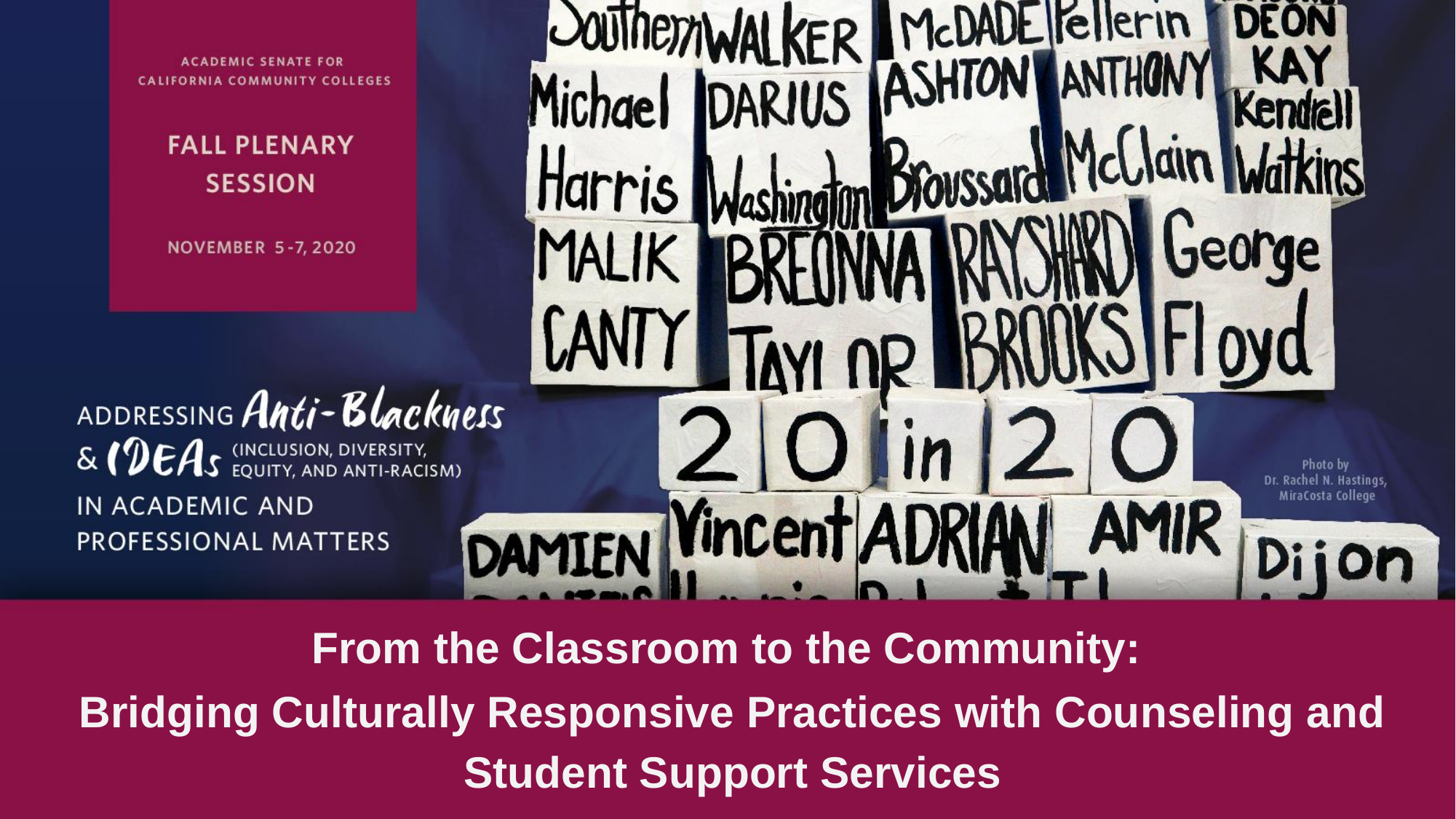

# From the Classroom to the Community:
Bridging Culturally Responsive Practices with Counseling and Student Support Services